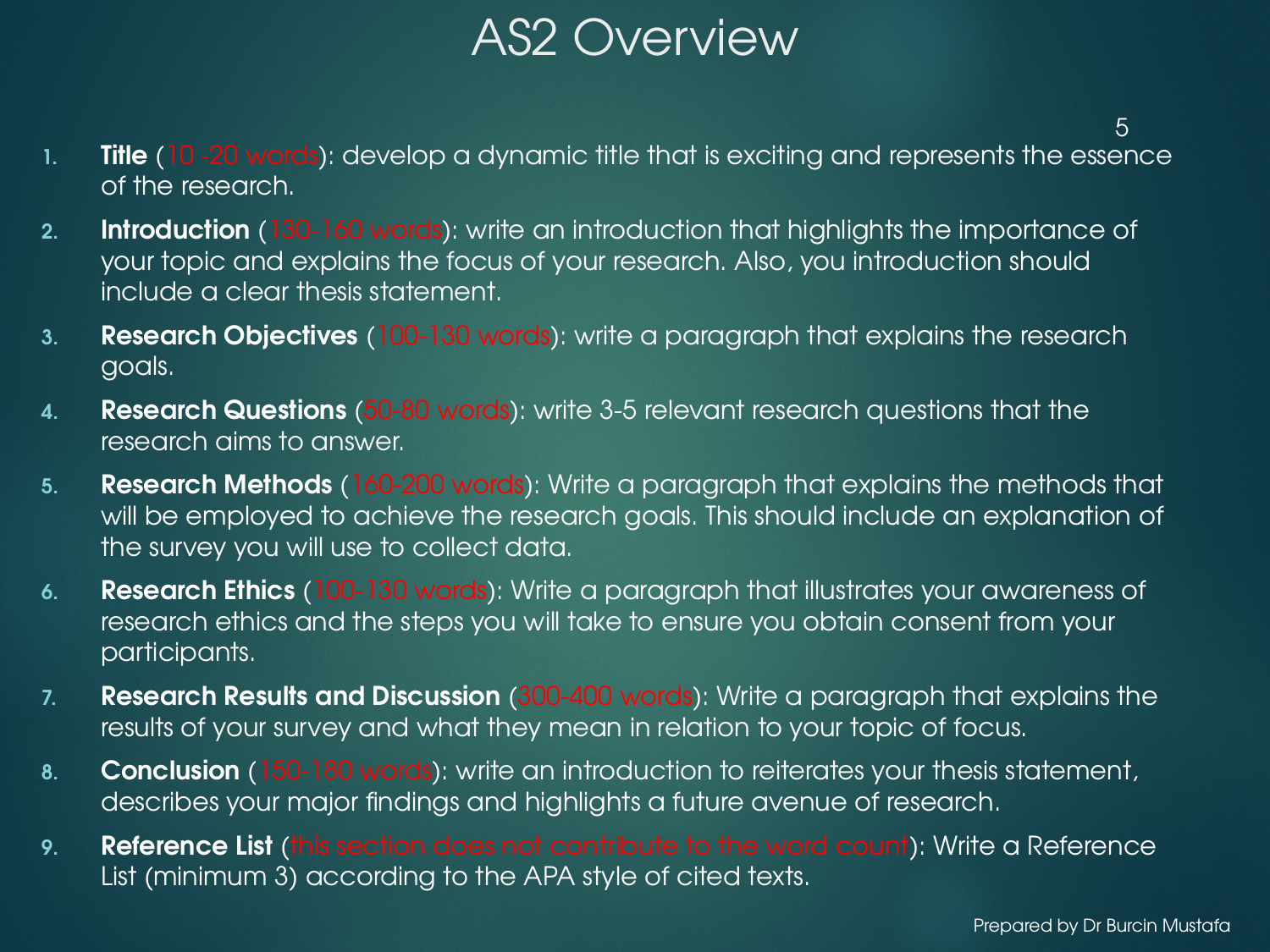

# AS2 Overview
5
Title (10 -20 words): develop a dynamic title that is exciting and represents the essence of the research.
Introduction (130-160 words): write an introduction that highlights the importance of your topic and explains the focus of your research. Also, you introduction should include a clear thesis statement.
Research Objectives (100-130 words): write a paragraph that explains the research goals.
Research Questions (50-80 words): write 3-5 relevant research questions that the research aims to answer.
Research Methods (160-200 words): Write a paragraph that explains the methods that will be employed to achieve the research goals. This should include an explanation of the survey you will use to collect data.
Research Ethics (100-130 words): Write a paragraph that illustrates your awareness of research ethics and the steps you will take to ensure you obtain consent from your participants.
Research Results and Discussion (300-400 words): Write a paragraph that explains the results of your survey and what they mean in relation to your topic of focus.
Conclusion (150-180 words): write an introduction to reiterates your thesis statement, describes your major findings and highlights a future avenue of research.
Reference List (this section does not contribute to the word count): Write a Reference List (minimum 3) according to the APA style of cited texts.